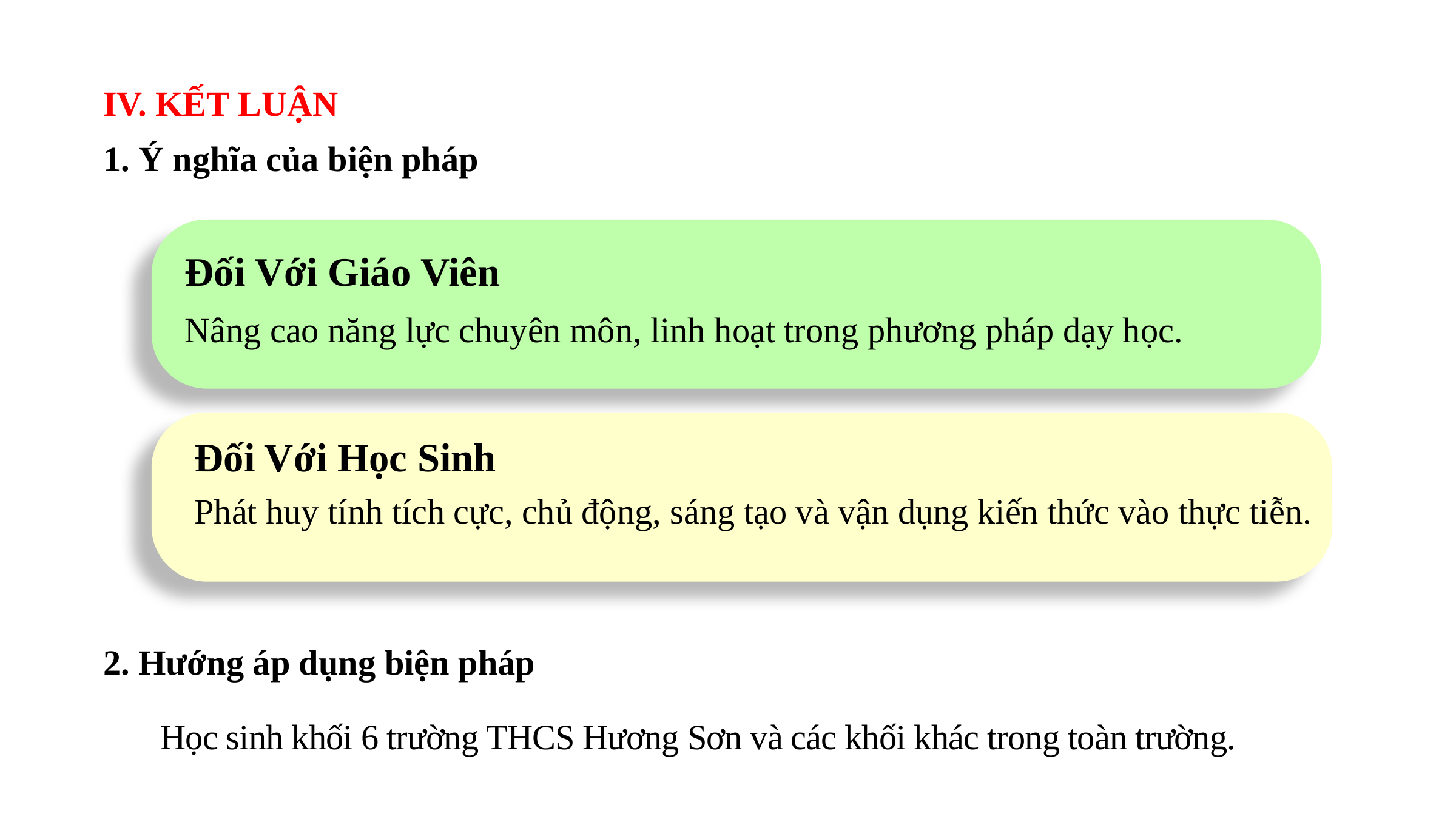

IV. KẾT LUẬN
1. Ý nghĩa của biện pháp

Đối Với Giáo Viên
Nâng cao năng lực chuyên môn, linh hoạt trong phương pháp dạy học.

Đối Với Học Sinh
Phát huy tính tích cực, chủ động, sáng tạo và vận dụng kiến thức vào thực tiễn.
2. Hướng áp dụng biện pháp
Học sinh khối 6 trường THCS Hương Sơn và các khối khác trong toàn trường.